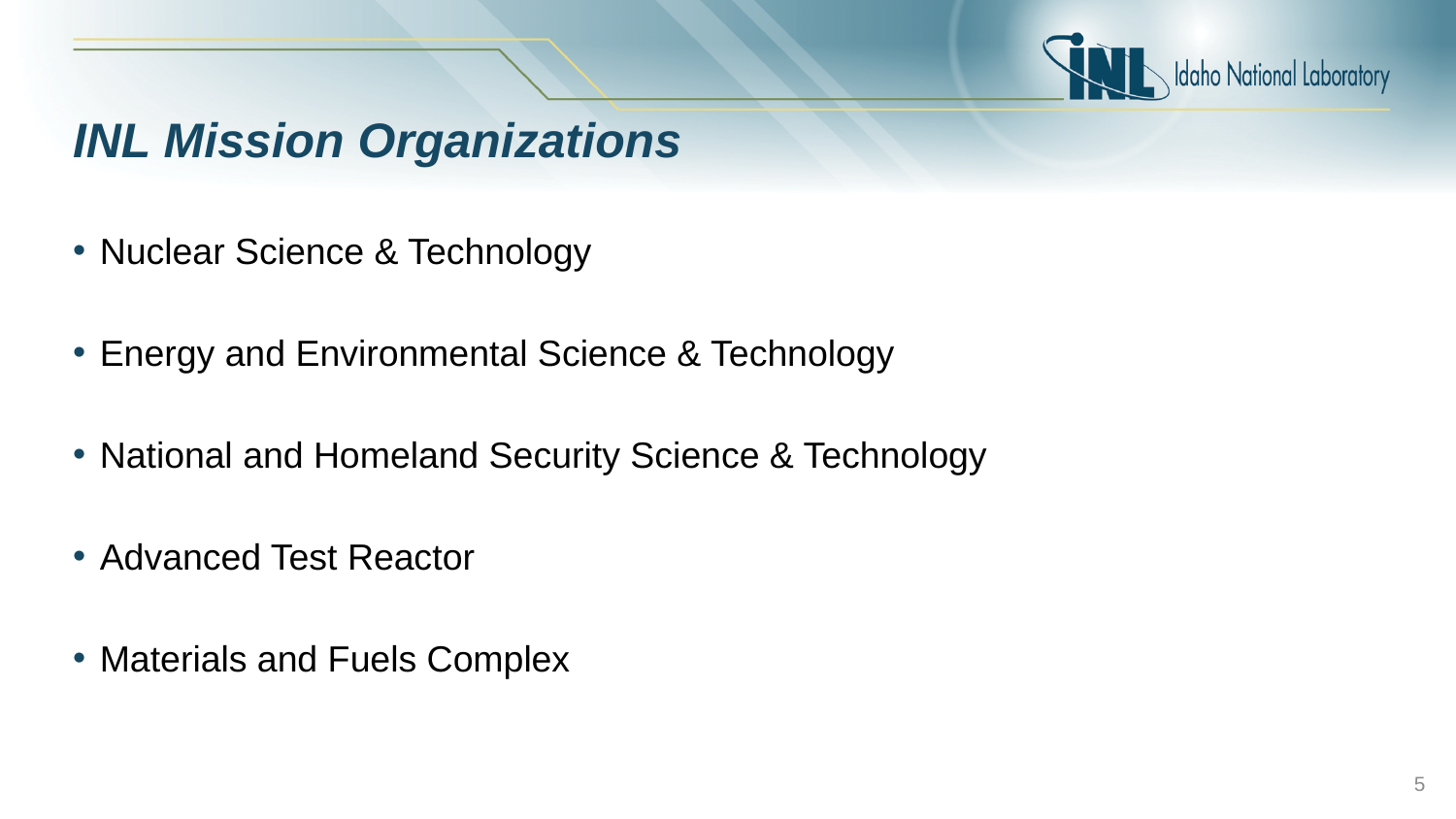

# INL Mission Organizations
Nuclear Science & Technology

Energy and Environmental Science & Technology

National and Homeland Security Science & Technology

Advanced Test Reactor

Materials and Fuels Complex
5